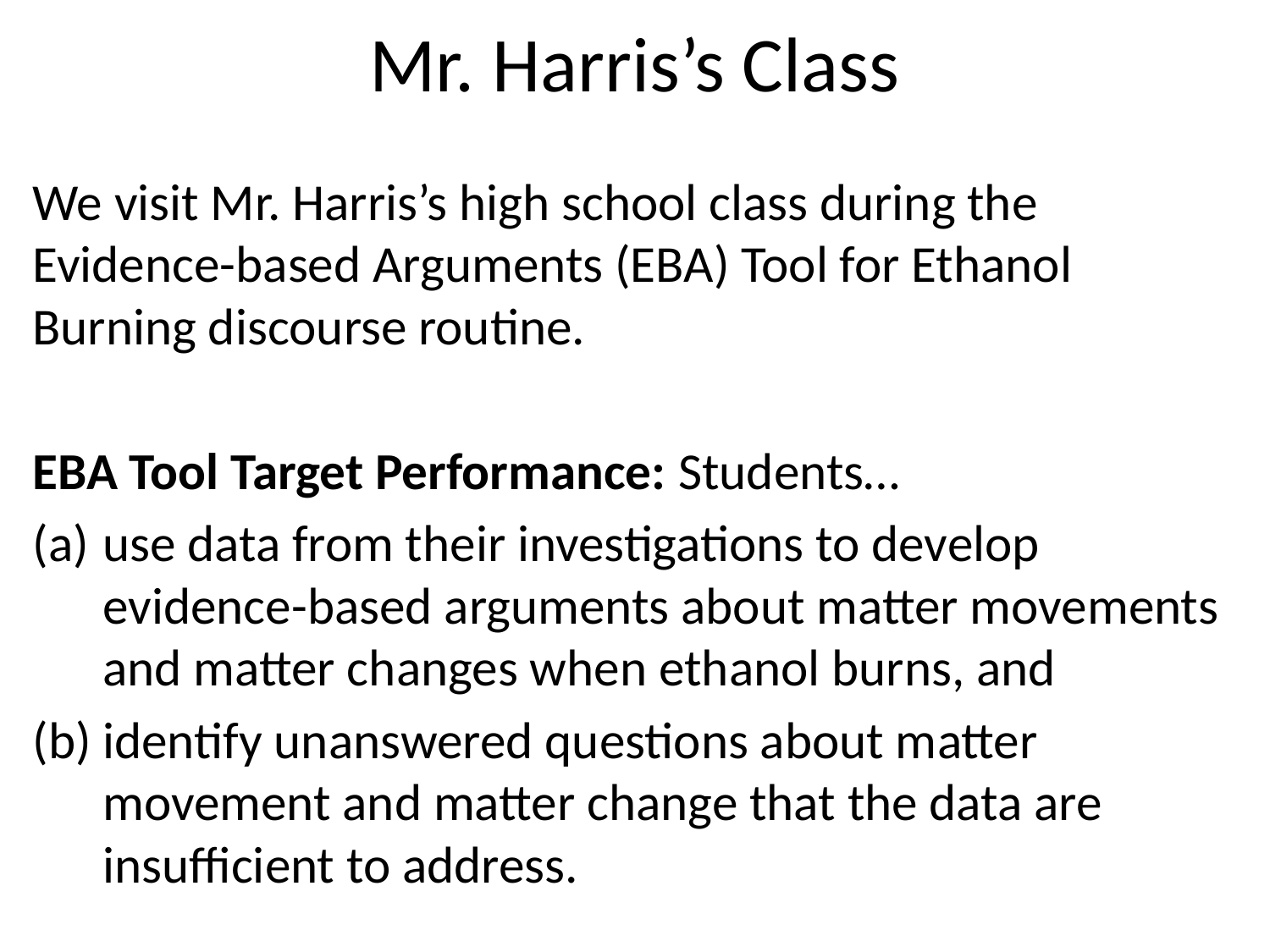

# Mr. Harris’s Class
We visit Mr. Harris’s high school class during the Evidence-based Arguments (EBA) Tool for Ethanol Burning discourse routine.

EBA Tool Target Performance: Students…
use data from their investigations to develop evidence-based arguments about matter movements and matter changes when ethanol burns, and
identify unanswered questions about matter movement and matter change that the data are insufficient to address.